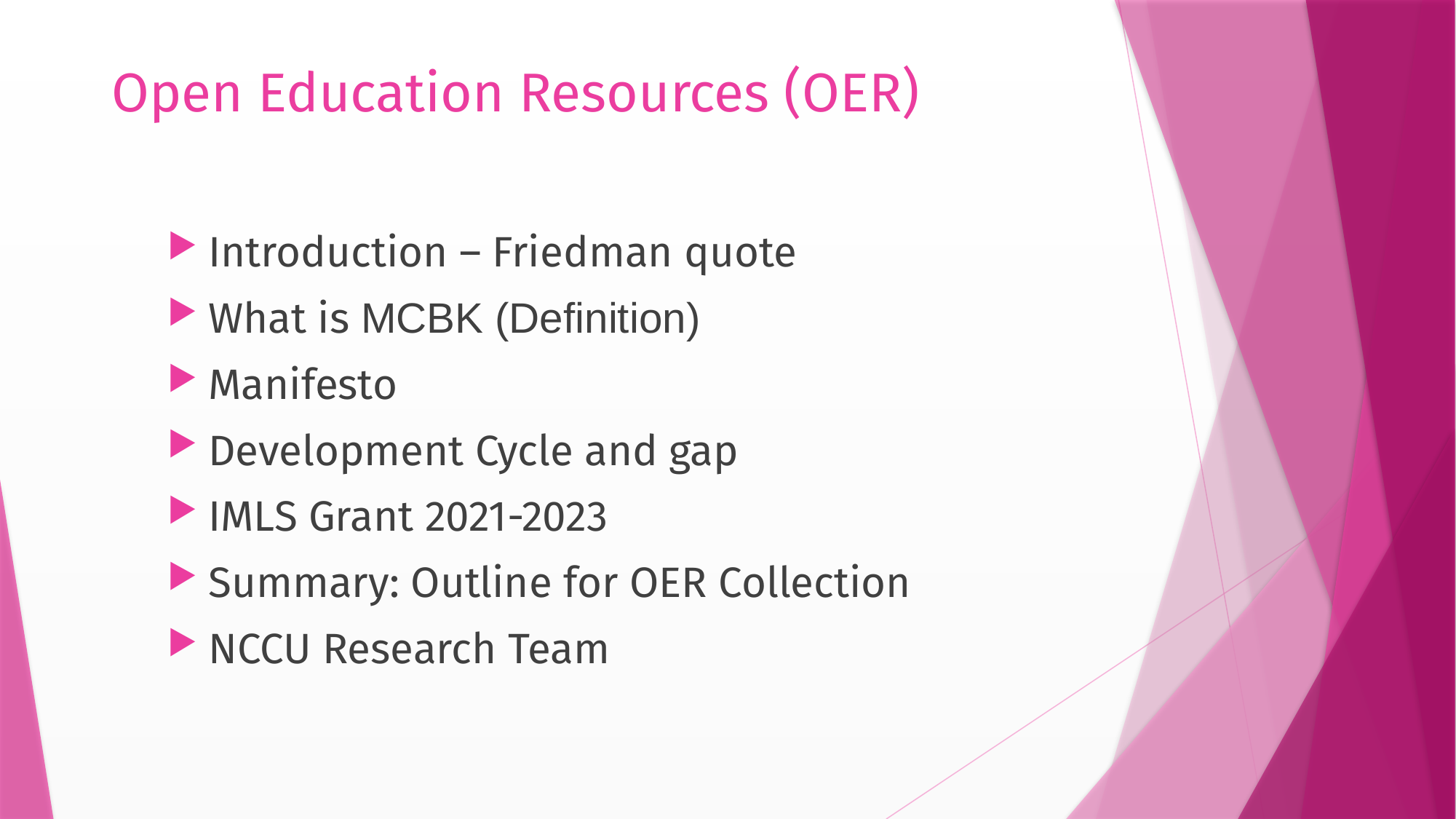

# Open Education Resources (OER)
Introduction – Friedman quote
What is MCBK (Definition)
Manifesto
Development Cycle and gap
IMLS Grant 2021-2023
Summary: Outline for OER Collection
NCCU Research Team